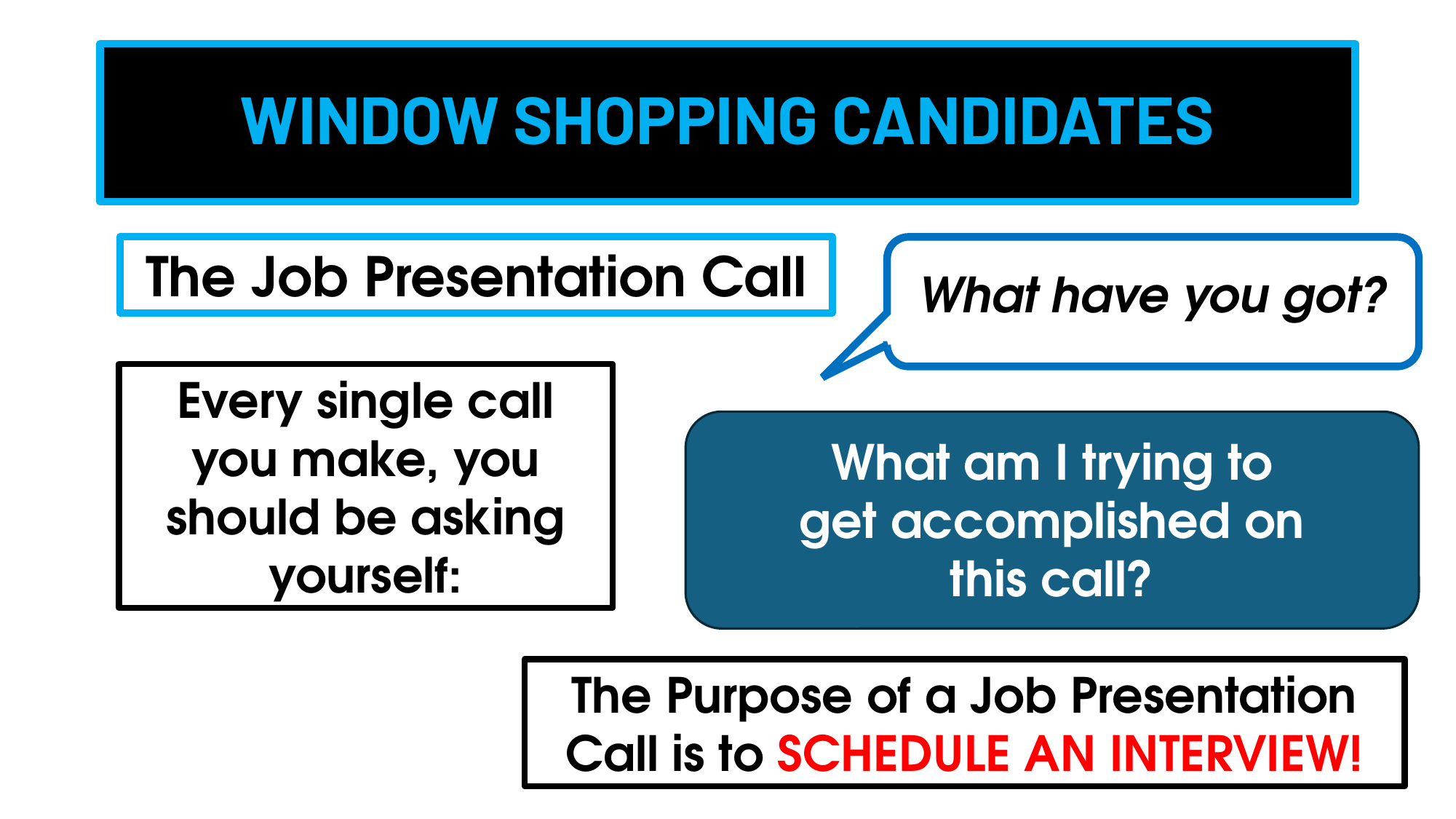

# WINDOW SHOPPING CANDIDATES
The Job Presentation Call

What have you got?
Every single call you make, you should be asking yourself:

What am I trying to get accomplished on this call?
The Purpose of a Job Presentation Call is to SCHEDULE AN INTERVIEW!